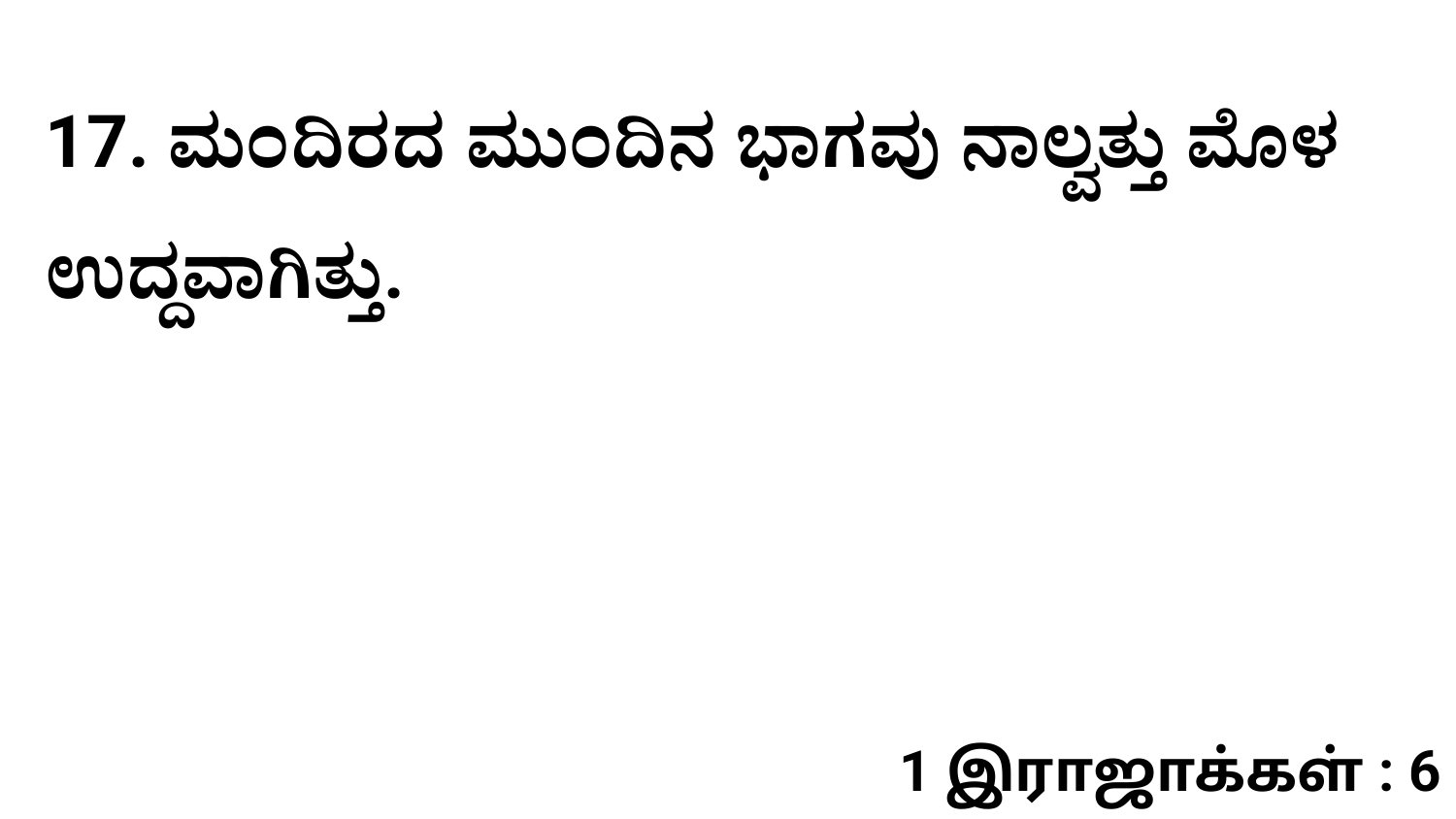

17. ಮಂದಿರದ ಮುಂದಿನ ಭಾಗವು ನಾಲ್ವತ್ತು ಮೊಳ ಉದ್ದವಾಗಿತ್ತು.
1 இராஜாக்கள் : 6